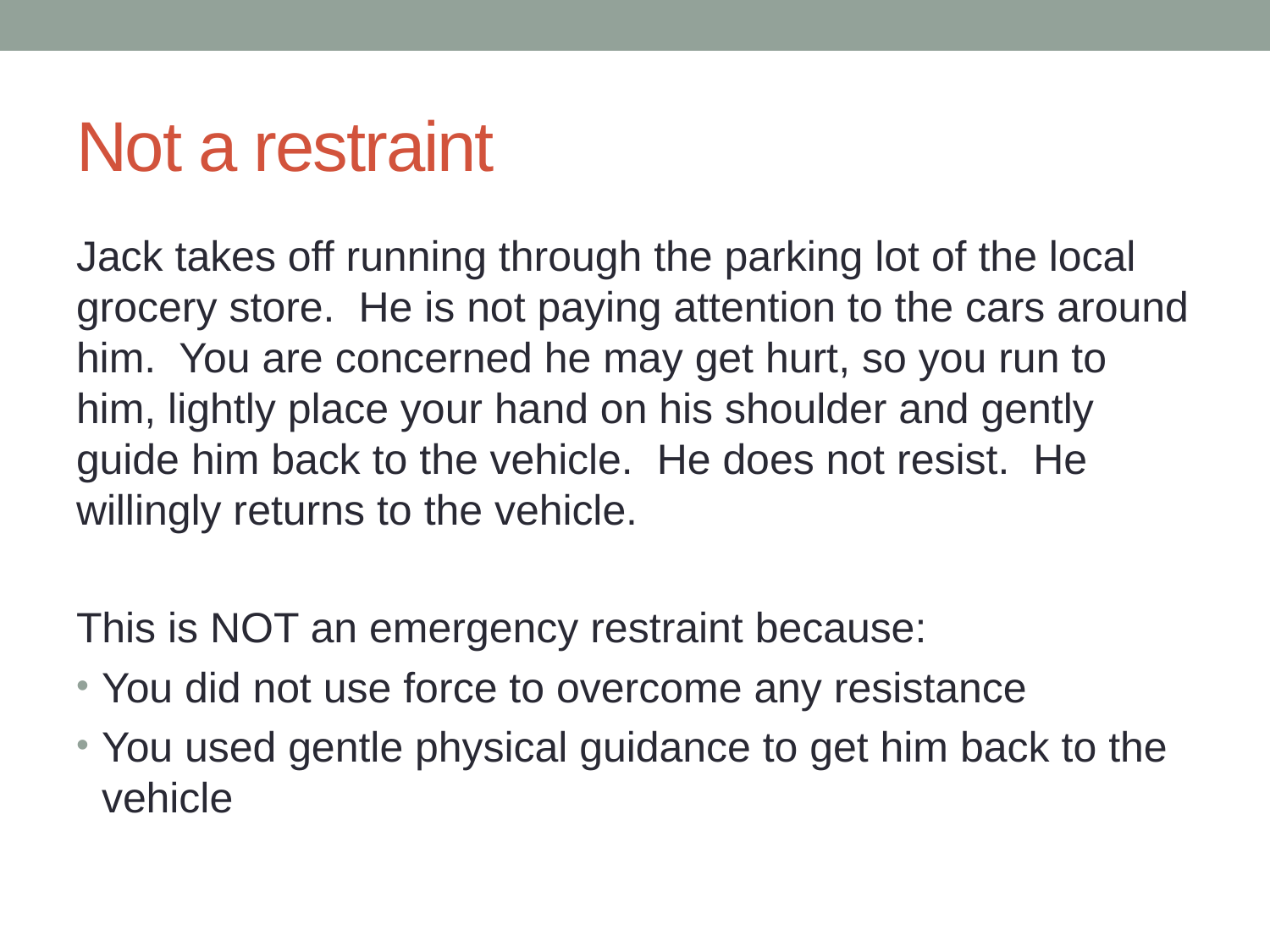

# Not a restraint
Jack takes off running through the parking lot of the local grocery store.  He is not paying attention to the cars around him.  You are concerned he may get hurt, so you run to him, lightly place your hand on his shoulder and gently guide him back to the vehicle.  He does not resist.  He willingly returns to the vehicle.

This is NOT an emergency restraint because:
You did not use force to overcome any resistance
You used gentle physical guidance to get him back to the vehicle